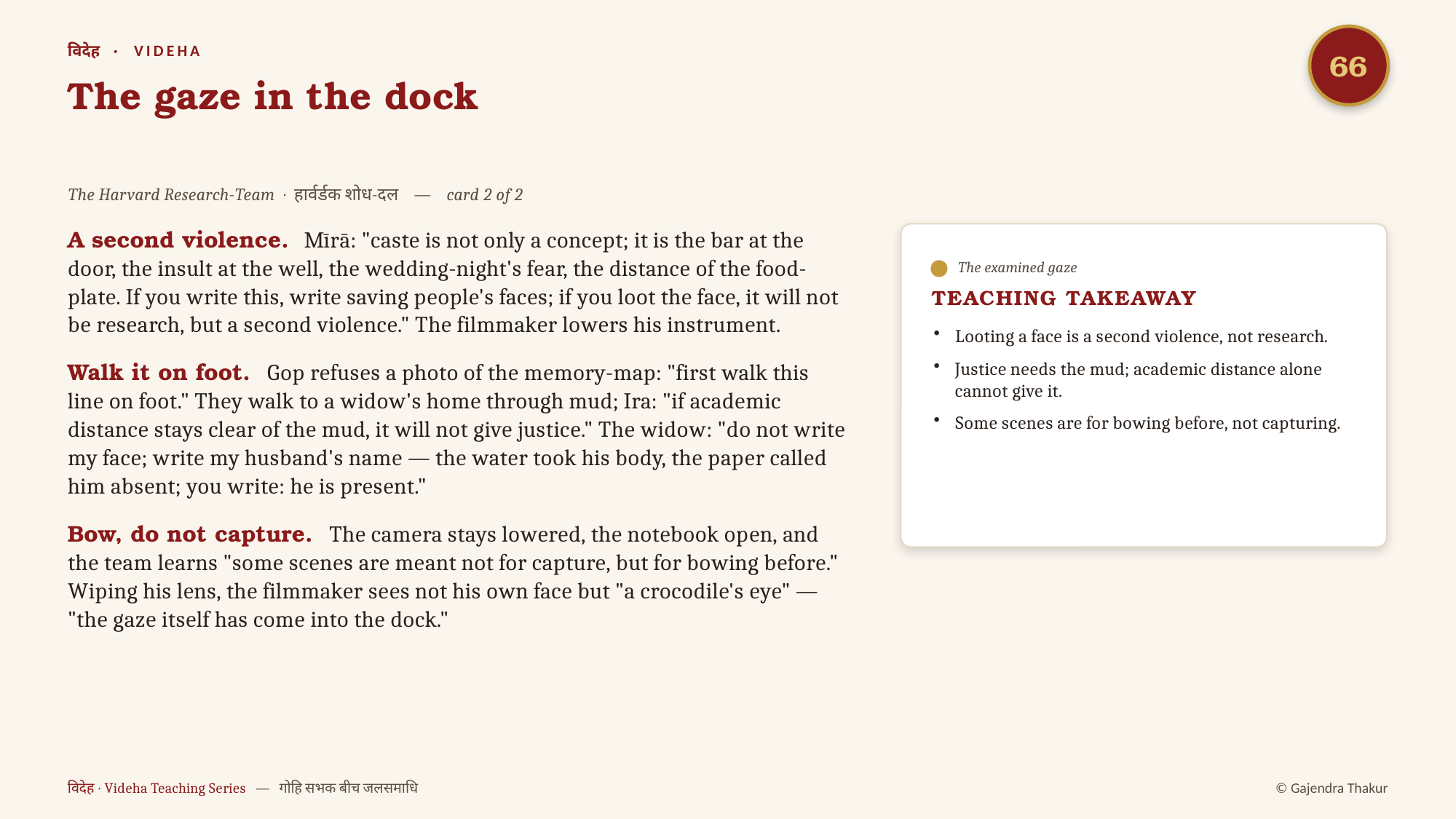

66
विदेह  ·  VIDEHA
The gaze in the dock
The Harvard Research-Team  ·  हार्वर्डक शोध-दल    —    card 2 of 2
A second violence.  Mīrā: "caste is not only a concept; it is the bar at the door, the insult at the well, the wedding-night's fear, the distance of the food-plate. If you write this, write saving people's faces; if you loot the face, it will not be research, but a second violence." The filmmaker lowers his instrument.
Walk it on foot.  Gop refuses a photo of the memory-map: "first walk this line on foot." They walk to a widow's home through mud; Ira: "if academic distance stays clear of the mud, it will not give justice." The widow: "do not write my face; write my husband's name — the water took his body, the paper called him absent; you write: he is present."
Bow, do not capture.  The camera stays lowered, the notebook open, and the team learns "some scenes are meant not for capture, but for bowing before." Wiping his lens, the filmmaker sees not his own face but "a crocodile's eye" — "the gaze itself has come into the dock."

The examined gaze

TEACHING TAKEAWAY
Looting a face is a second violence, not research.
Justice needs the mud; academic distance alone cannot give it.
Some scenes are for bowing before, not capturing.
विदेह · Videha Teaching Series   —   गोहि सभक बीच जलसमाधि
© Gajendra Thakur